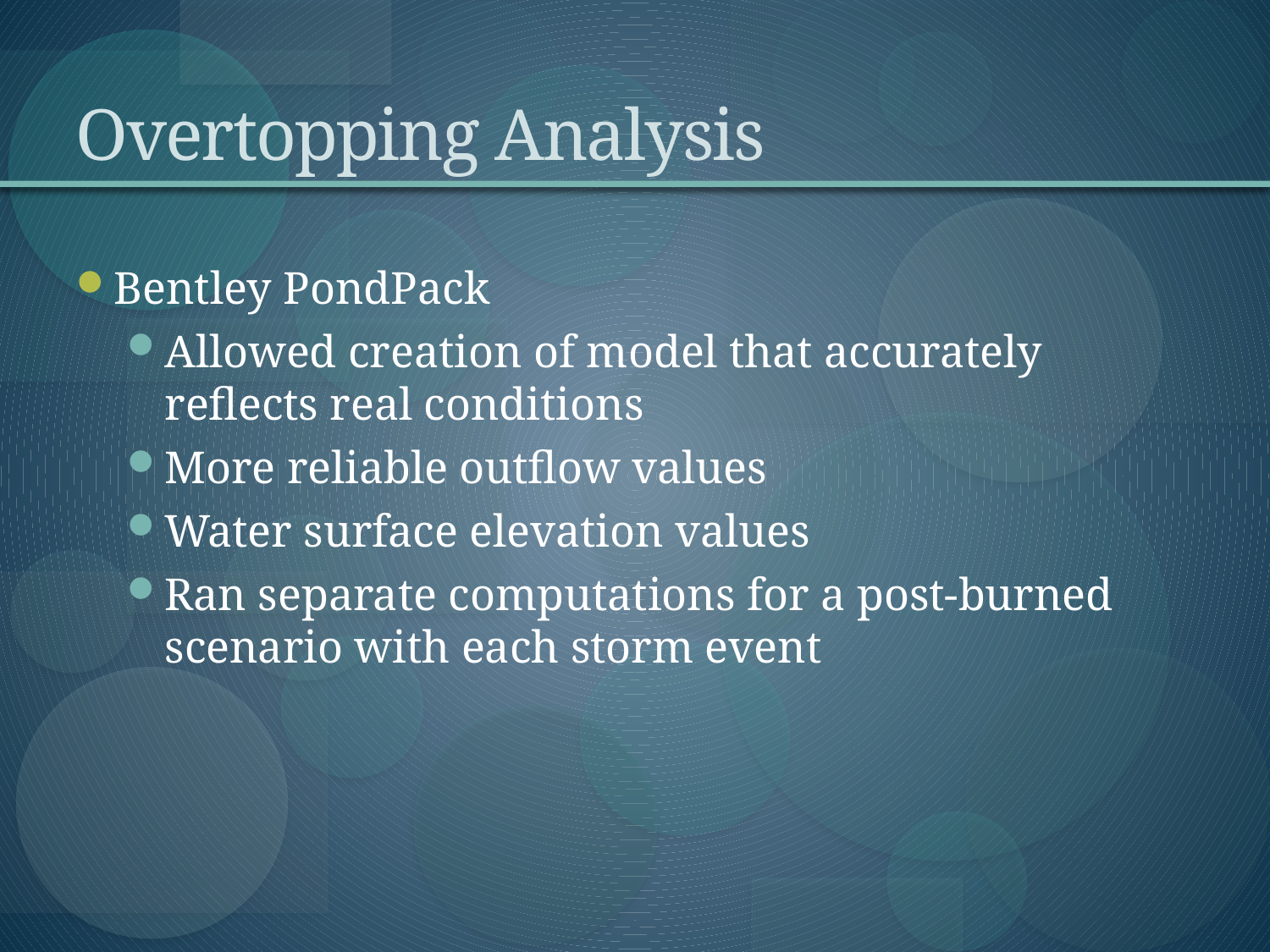

# Overtopping Analysis
Bentley PondPack
Allowed creation of model that accurately reflects real conditions
More reliable outflow values
Water surface elevation values
Ran separate computations for a post-burned scenario with each storm event